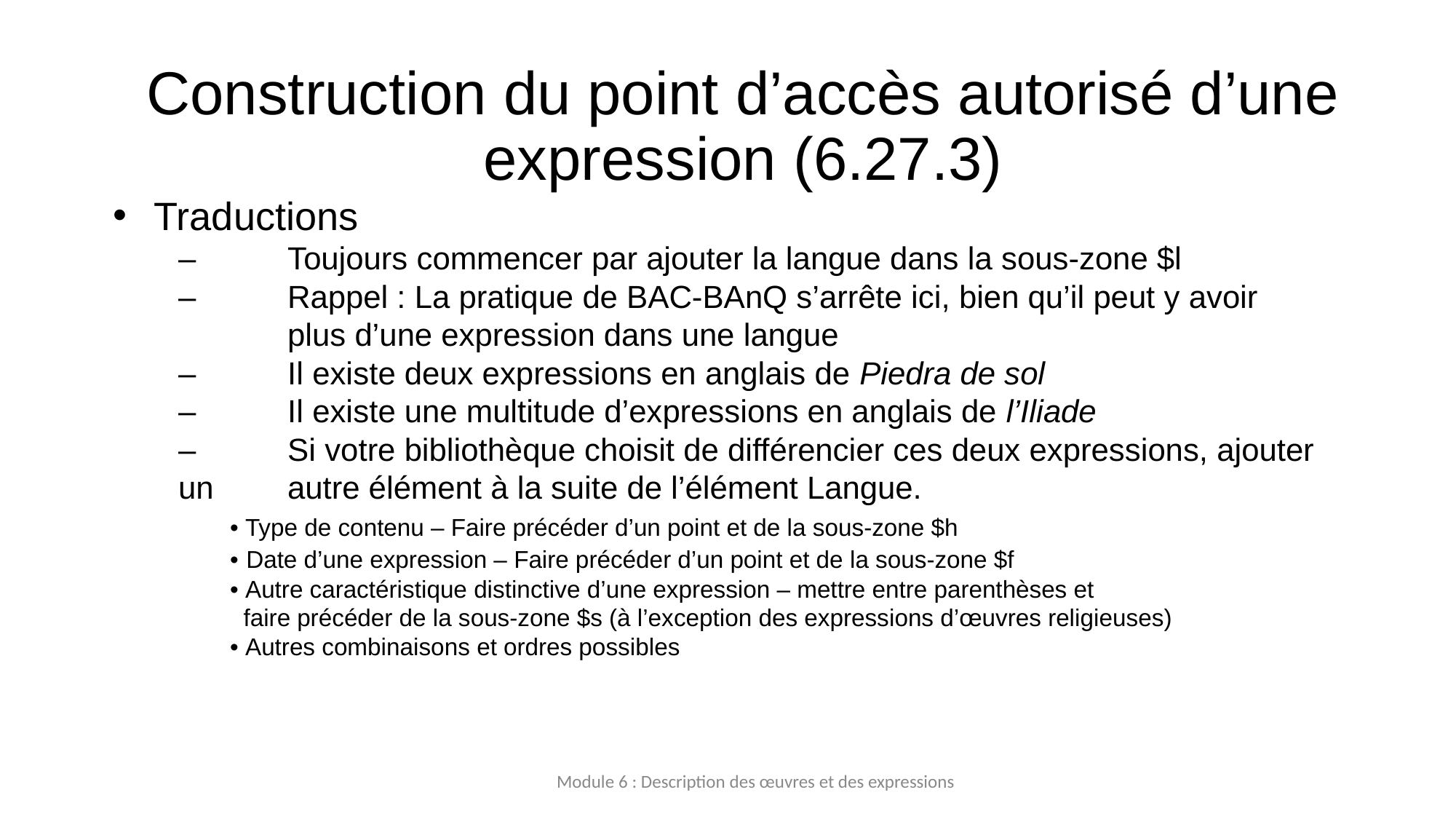

# Construction du point d’accès autorisé d’une expression (6.27.3)
Traductions
– 	Toujours commencer par ajouter la langue dans la sous-zone $l
– 	Rappel : La pratique de BAC-BAnQ s’arrête ici, bien qu’il peut y avoir
	plus d’une expression dans une langue
– 	Il existe deux expressions en anglais de Piedra de sol
– 	Il existe une multitude d’expressions en anglais de l’Iliade
– 	Si votre bibliothèque choisit de différencier ces deux expressions, ajouter un 	autre élément à la suite de l’élément Langue.
• Type de contenu – Faire précéder d’un point et de la sous-zone $h
• Date d’une expression – Faire précéder d’un point et de la sous-zone $f
• Autre caractéristique distinctive d’une expression – mettre entre parenthèses et
  faire précéder de la sous-zone $s (à l’exception des expressions d’œuvres religieuses)
• Autres combinaisons et ordres possibles
Module 6 : Description des œuvres et des expressions